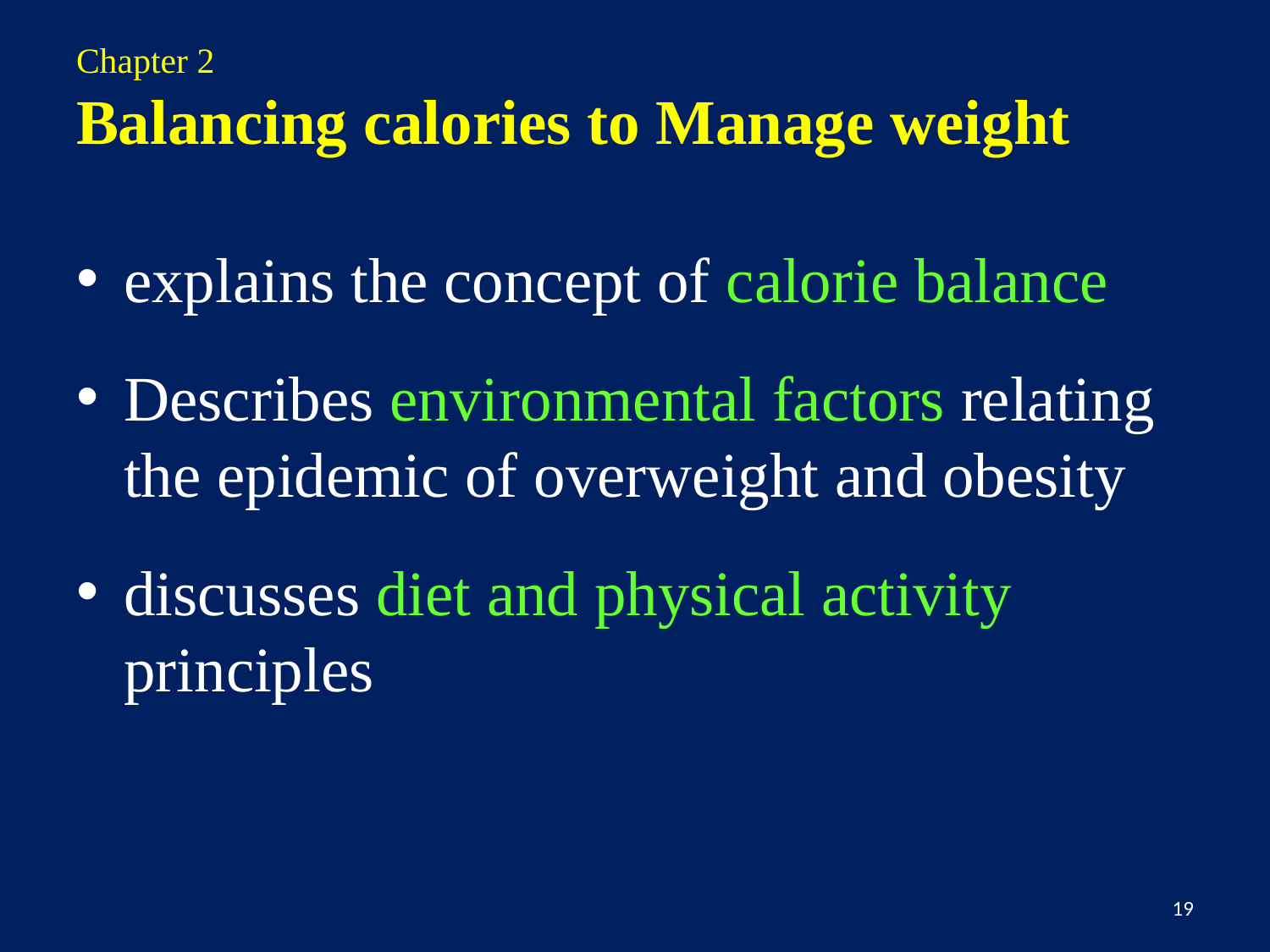

# Chapter 2 Balancing calories to Manage weight
explains the concept of calorie balance
Describes environmental factors relating the epidemic of overweight and obesity
discusses diet and physical activity principles
19